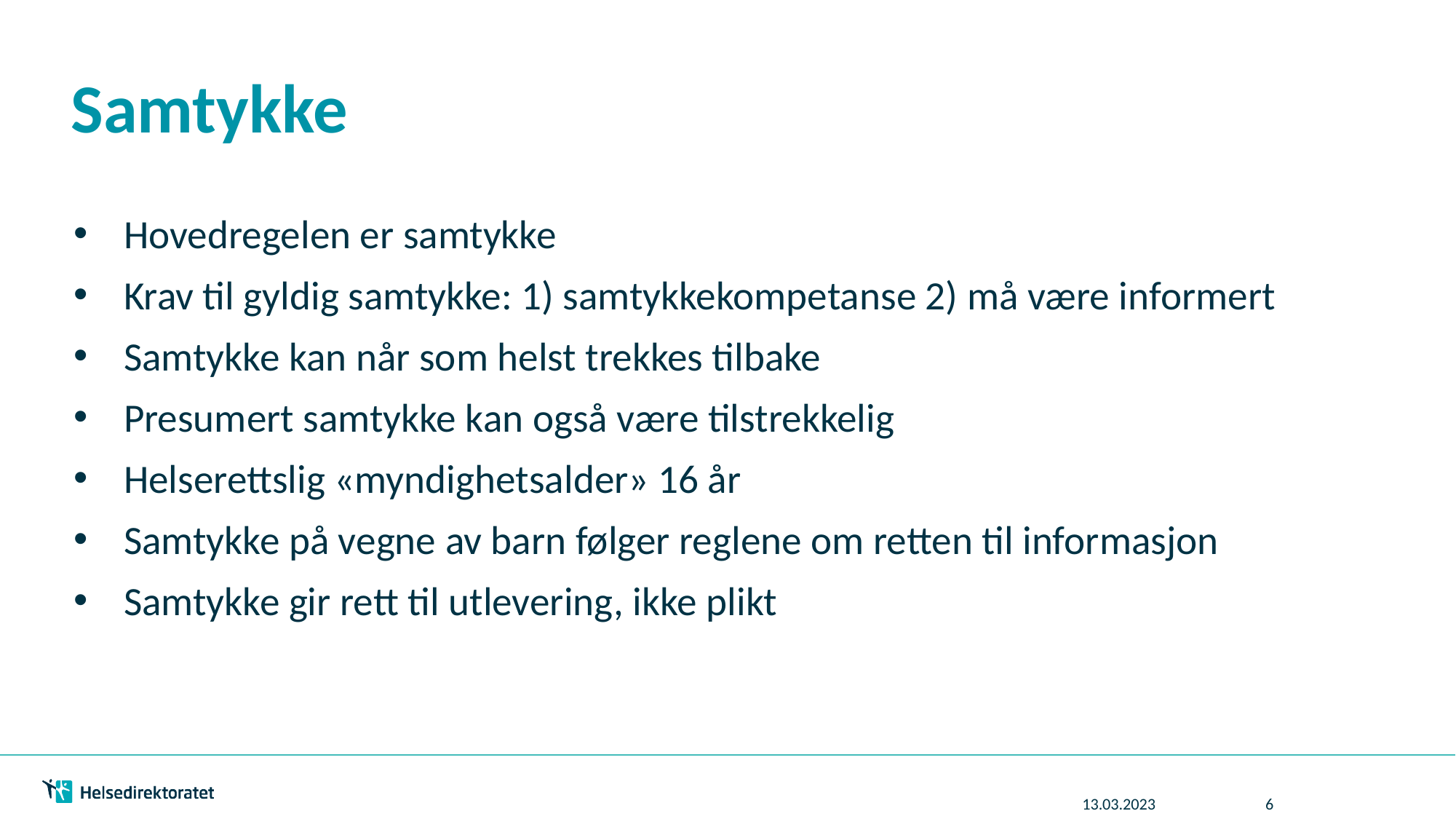

# Samtykke
Hovedregelen er samtykke
Krav til gyldig samtykke: 1) samtykkekompetanse 2) må være informert
Samtykke kan når som helst trekkes tilbake
Presumert samtykke kan også være tilstrekkelig
Helserettslig «myndighetsalder» 16 år
Samtykke på vegne av barn følger reglene om retten til informasjon
Samtykke gir rett til utlevering, ikke plikt

13.03.2023
6